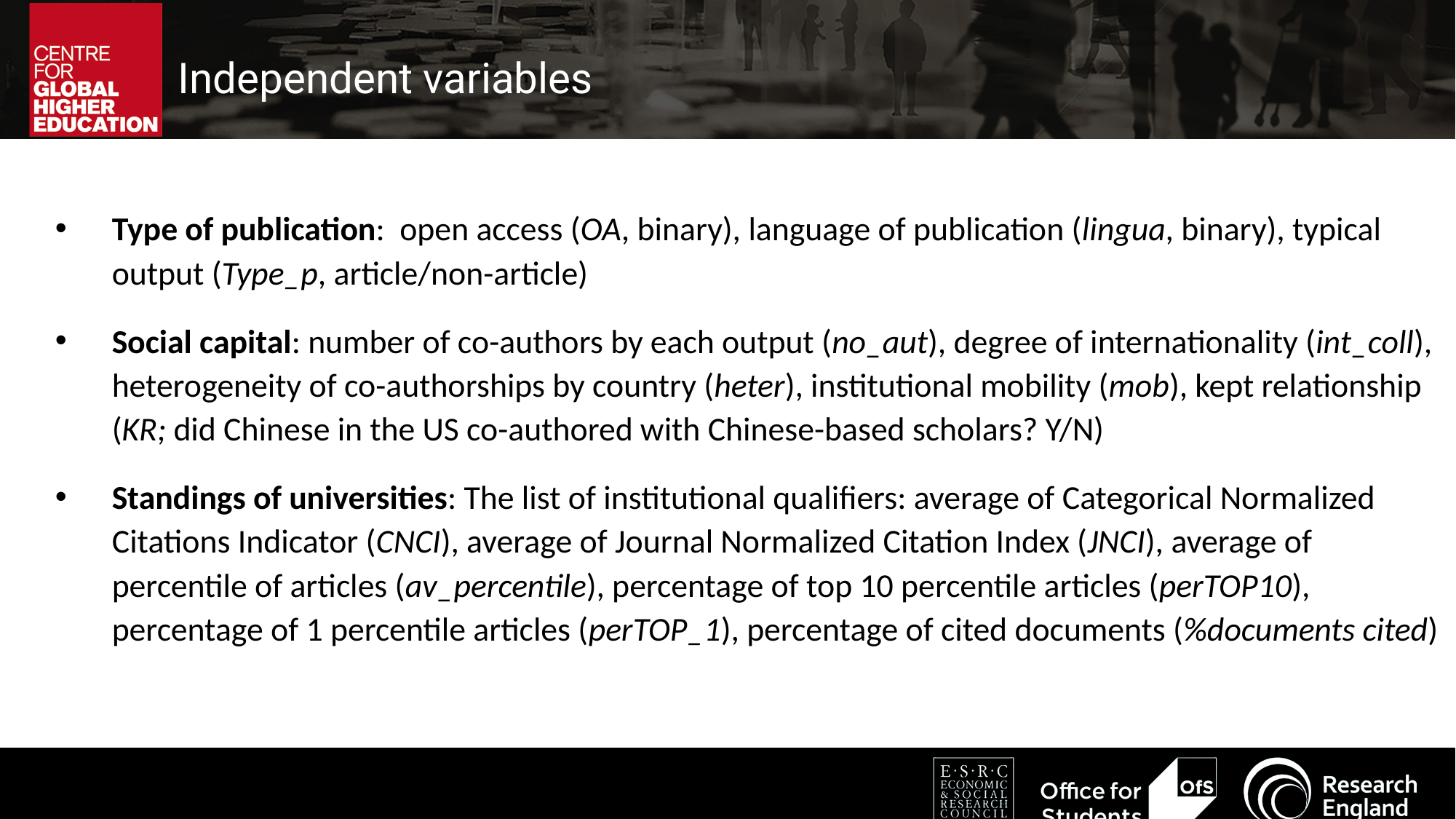

# Independent variables
Type of publication:  open access (OA, binary), language of publication (lingua, binary), typical output (Type_p, article/non-article)
Social capital: number of co-authors by each output (no_aut), degree of internationality (int_coll), heterogeneity of co-authorships by country (heter), institutional mobility (mob), kept relationship (KR; did Chinese in the US co-authored with Chinese-based scholars? Y/N)
Standings of universities: The list of institutional qualifiers: average of Categorical Normalized Citations Indicator (CNCI), average of Journal Normalized Citation Index (JNCI), average of percentile of articles (av_percentile), percentage of top 10 percentile articles (perTOP10), percentage of 1 percentile articles (perTOP_1), percentage of cited documents (%documents cited)